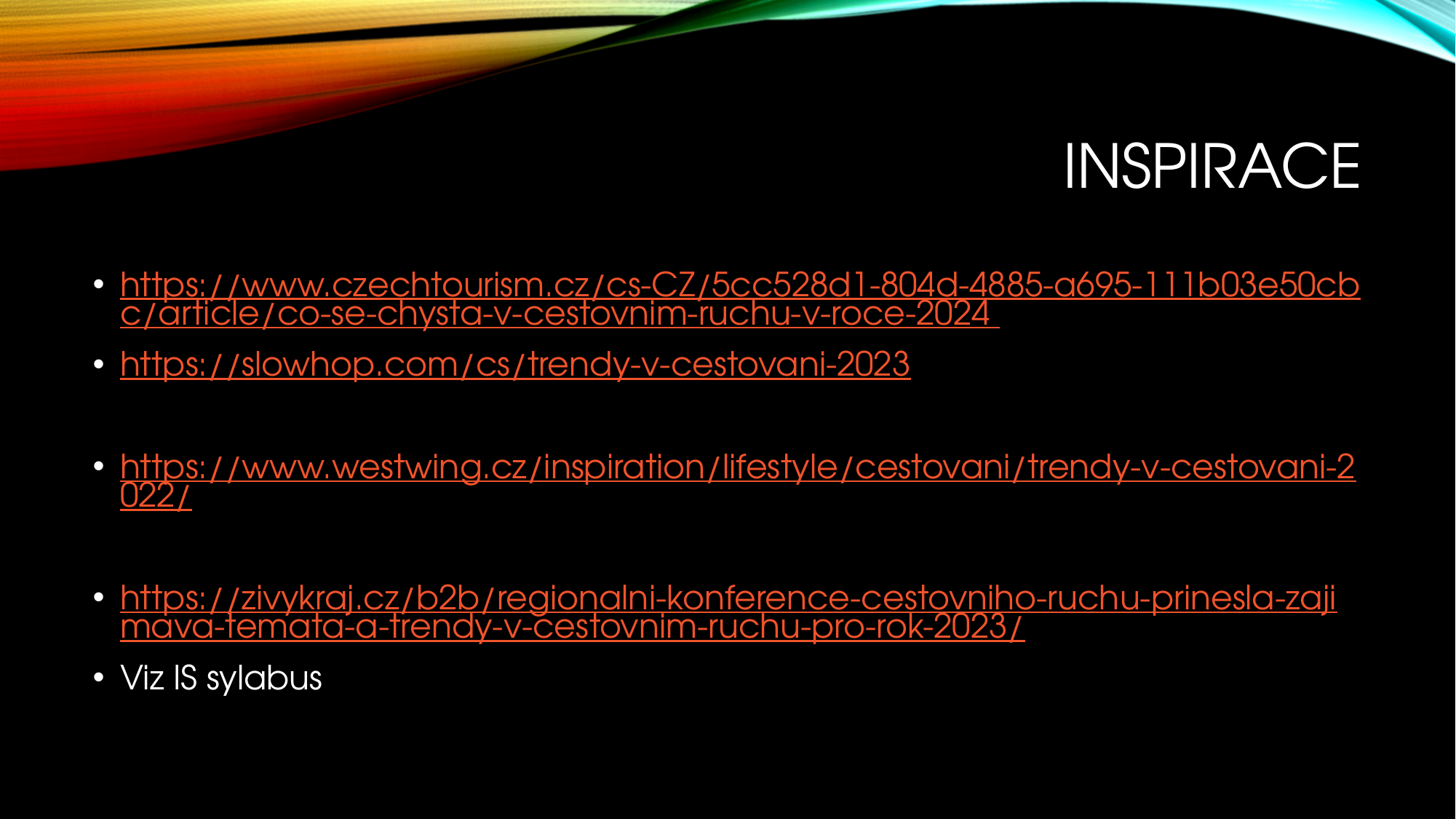

# Inspirace
https://www.czechtourism.cz/cs-CZ/5cc528d1-804d-4885-a695-111b03e50cbc/article/co-se-chysta-v-cestovnim-ruchu-v-roce-2024
https://slowhop.com/cs/trendy-v-cestovani-2023

https://www.westwing.cz/inspiration/lifestyle/cestovani/trendy-v-cestovani-2022/

https://zivykraj.cz/b2b/regionalni-konference-cestovniho-ruchu-prinesla-zajimava-temata-a-trendy-v-cestovnim-ruchu-pro-rok-2023/
Viz IS sylabus